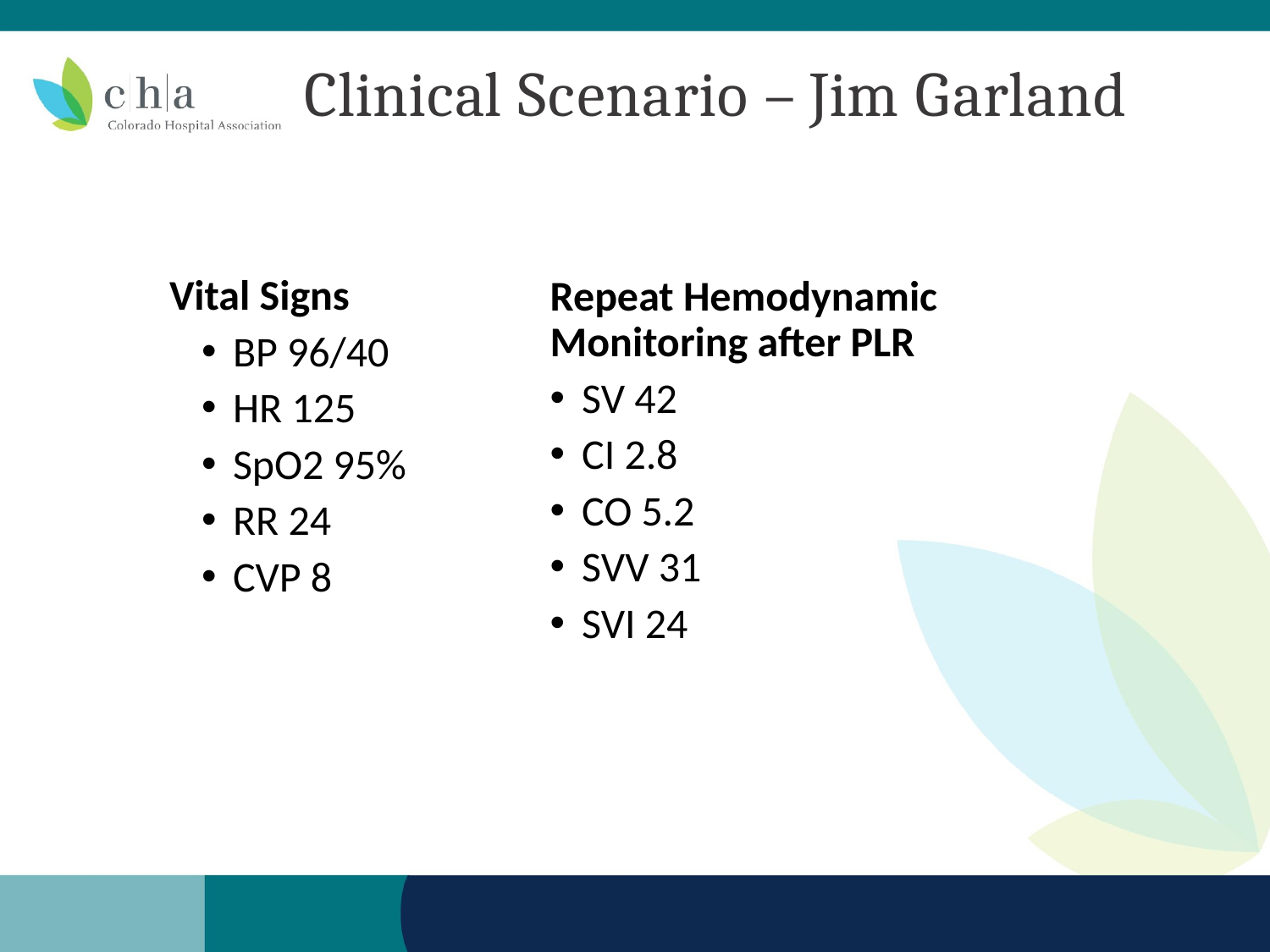

# Clinical Scenario – Jim Garland
Vital Signs
BP 96/40
HR 125
SpO2 95%
RR 24
CVP 8
Repeat Hemodynamic Monitoring after PLR
SV 42
CI 2.8
CO 5.2
SVV 31
SVI 24